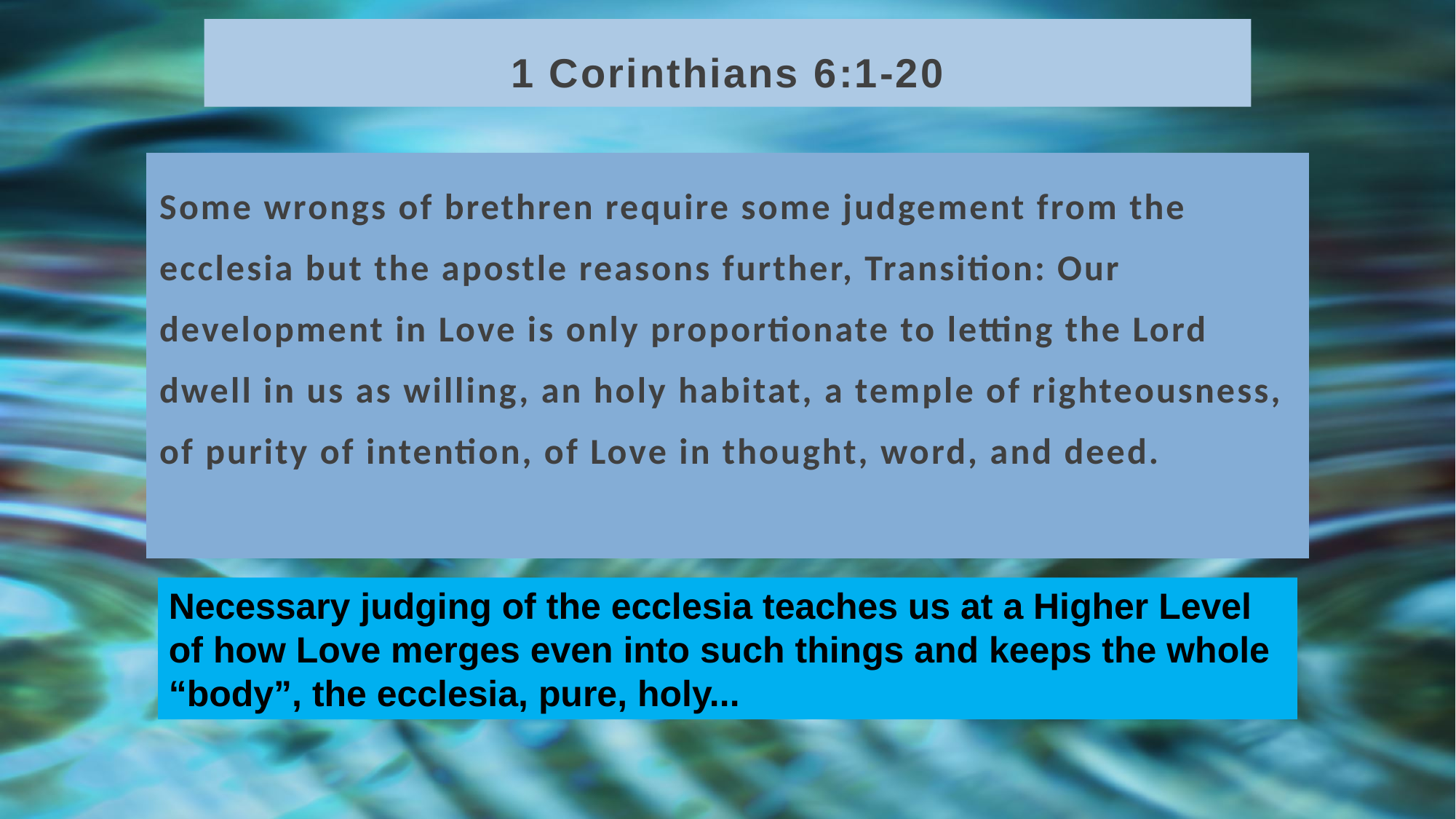

# 1 Corinthians 6:1-20
Some wrongs of brethren require some judgement from the ecclesia but the apostle reasons further, Transition: Our development in Love is only proportionate to letting the Lord dwell in us as willing, an holy habitat, a temple of righteousness, of purity of intention, of Love in thought, word, and deed.

Necessary judging of the ecclesia teaches us at a Higher Level of how Love merges even into such things and keeps the whole “body”, the ecclesia, pure, holy...